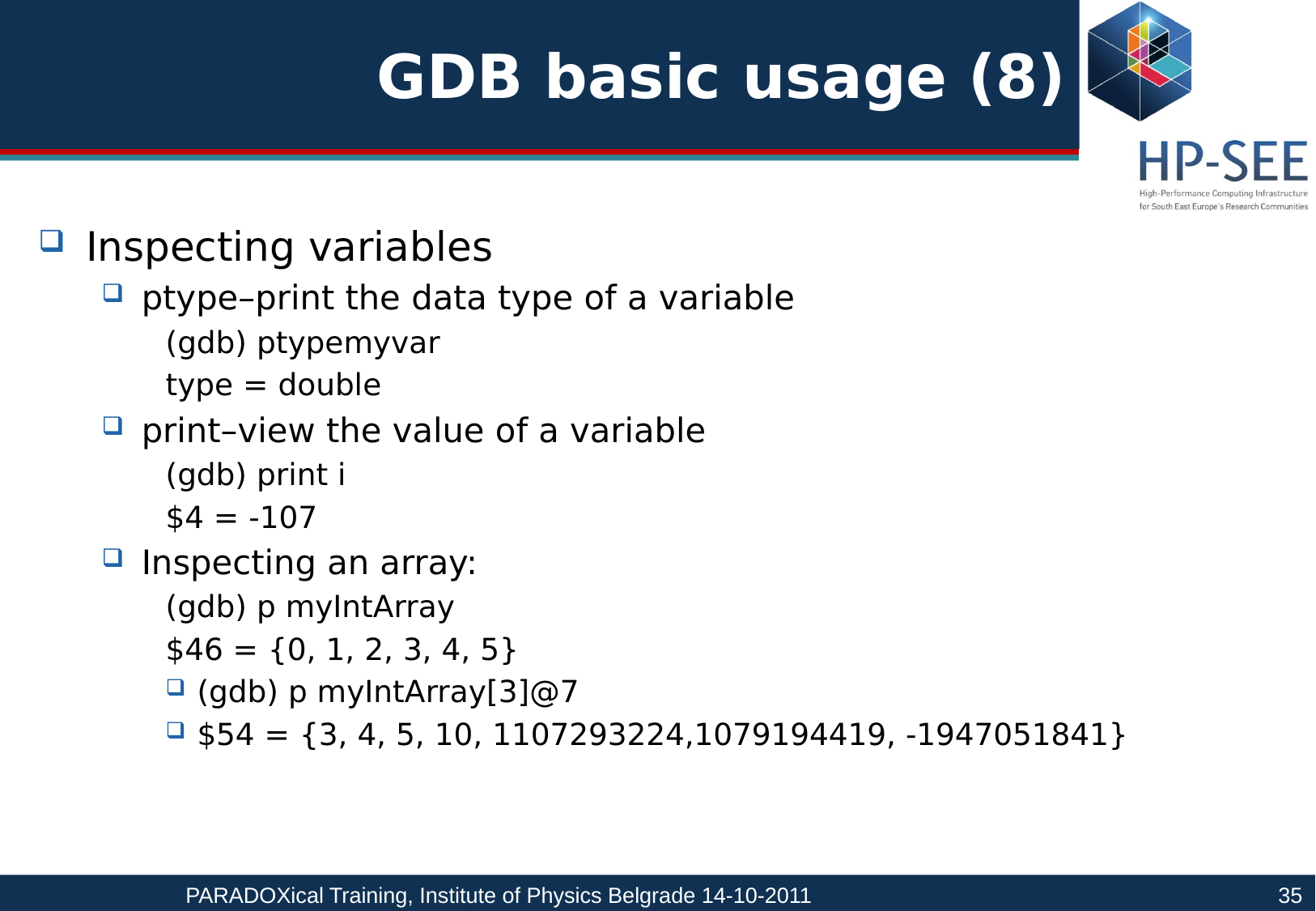

# GDB basic usage (8)
Inspecting variables
ptype–print the data type of a variable
(gdb) ptypemyvar
type = double
print–view the value of a variable
(gdb) print i
$4 = -107
Inspecting an array:
(gdb) p myIntArray
$46 = {0, 1, 2, 3, 4, 5}
(gdb) p myIntArray[3]@7
$54 = {3, 4, 5, 10, 1107293224,1079194419, -1947051841}
PARADOXical Training, Institute of Physics Belgrade 14-10-2011				35